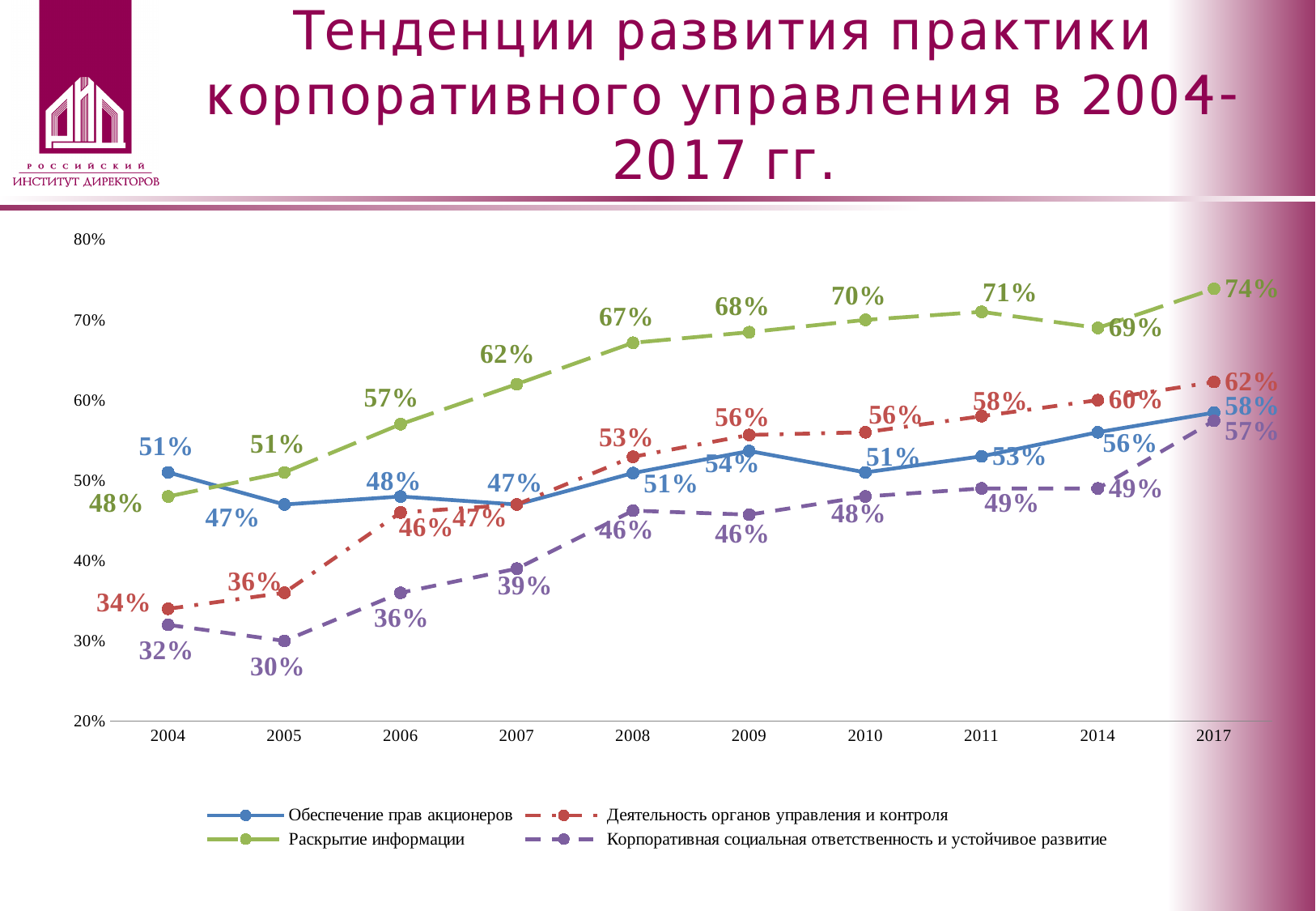

# Тенденции развития практики корпоративного управления в 2004-2017 гг.

### Chart

| Category | Обеспечение прав акционеров | Деятельность органов управления и контроля | Раскрытие информации | Корпоративная социальная ответственность и устойчивое развитие |
|---|---|---|---|---|
| 2004 | 0.51 | 0.34 | 0.4800000000000003 | 0.32000000000000045 |
| 2005 | 0.4700000000000001 | 0.3600000000000003 | 0.51 | 0.3000000000000003 |
| 2006 | 0.4800000000000003 | 0.46 | 0.57 | 0.3600000000000003 |
| 2007 | 0.4700000000000001 | 0.4700000000000001 | 0.6200000000000008 | 0.39000000000000046 |
| 2008 | 0.5091666666666659 | 0.5294250314034495 | 0.6714844860534525 | 0.4623399558498901 |
| 2009 | 0.5366666666666665 | 0.5566417652883828 | 0.68461105305933 | 0.45733333333333326 |
| 2010 | 0.51 | 0.56 | 0.7000000000000006 | 0.4800000000000003 |
| 2011 | 0.53 | 0.5800000000000001 | 0.7100000000000006 | 0.4900000000000003 |
| 2014 | 0.56 | 0.6000000000000006 | 0.6900000000000006 | 0.4900000000000003 |
| 2017 | 0.5844444444444445 | 0.6226266579691251 | 0.7387181971472802 | 0.5742857142857146 |